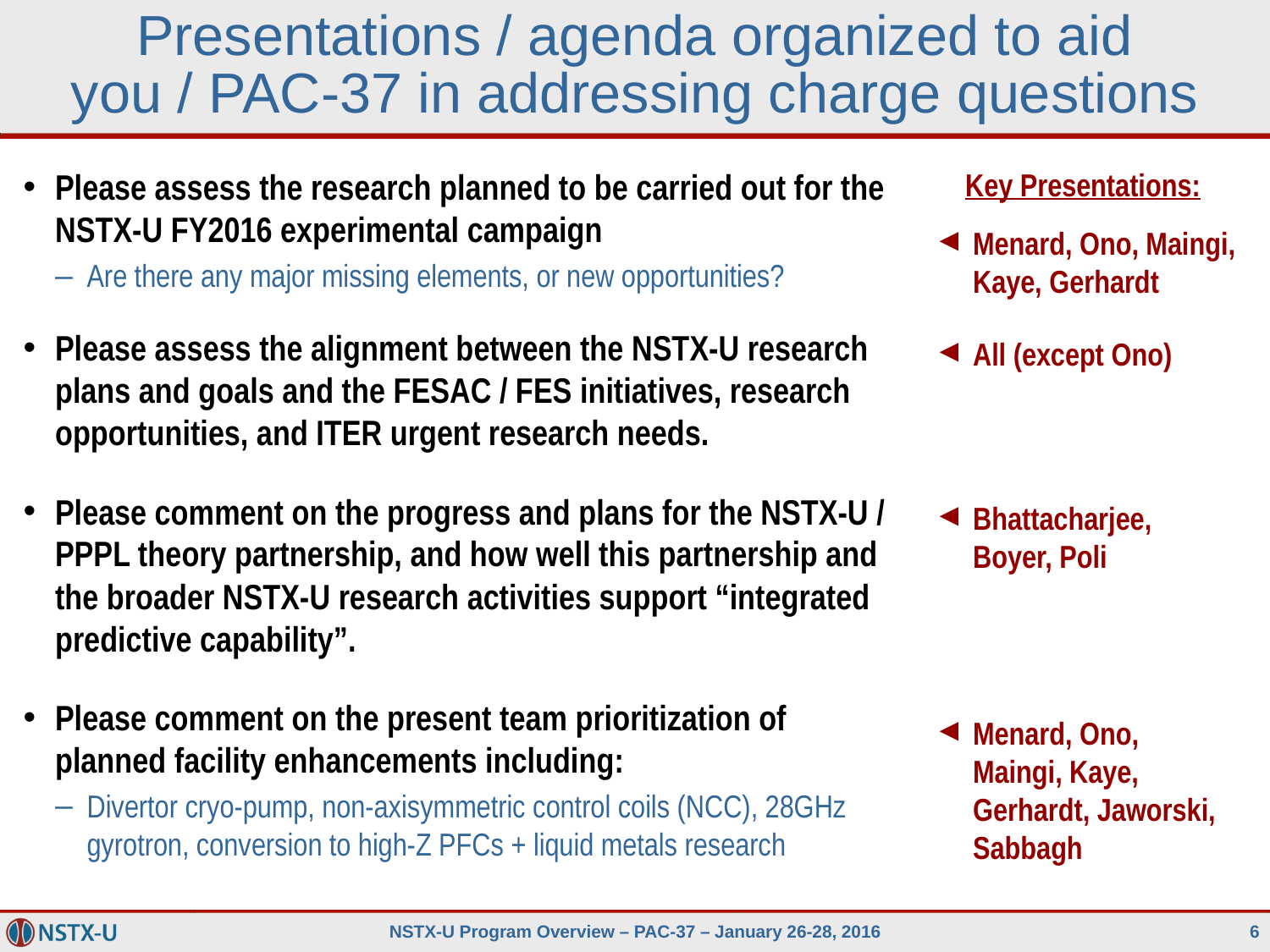

# Presentations / agenda organized to aid you / PAC-37 in addressing charge questions
Please assess the research planned to be carried out for the NSTX-U FY2016 experimental campaign
Are there any major missing elements, or new opportunities?

Please assess the alignment between the NSTX-U research plans and goals and the FESAC / FES initiatives, research opportunities, and ITER urgent research needs.

Please comment on the progress and plans for the NSTX-U / PPPL theory partnership, and how well this partnership and the broader NSTX-U research activities support “integrated predictive capability”.

Please comment on the present team prioritization of planned facility enhancements including:
Divertor cryo-pump, non-axisymmetric control coils (NCC), 28GHz gyrotron, conversion to high-Z PFCs + liquid metals research
Key Presentations:
Menard, Ono, Maingi, Kaye, Gerhardt
All (except Ono)
Bhattacharjee, Boyer, Poli
Menard, Ono, Maingi, Kaye, Gerhardt, Jaworski, Sabbagh